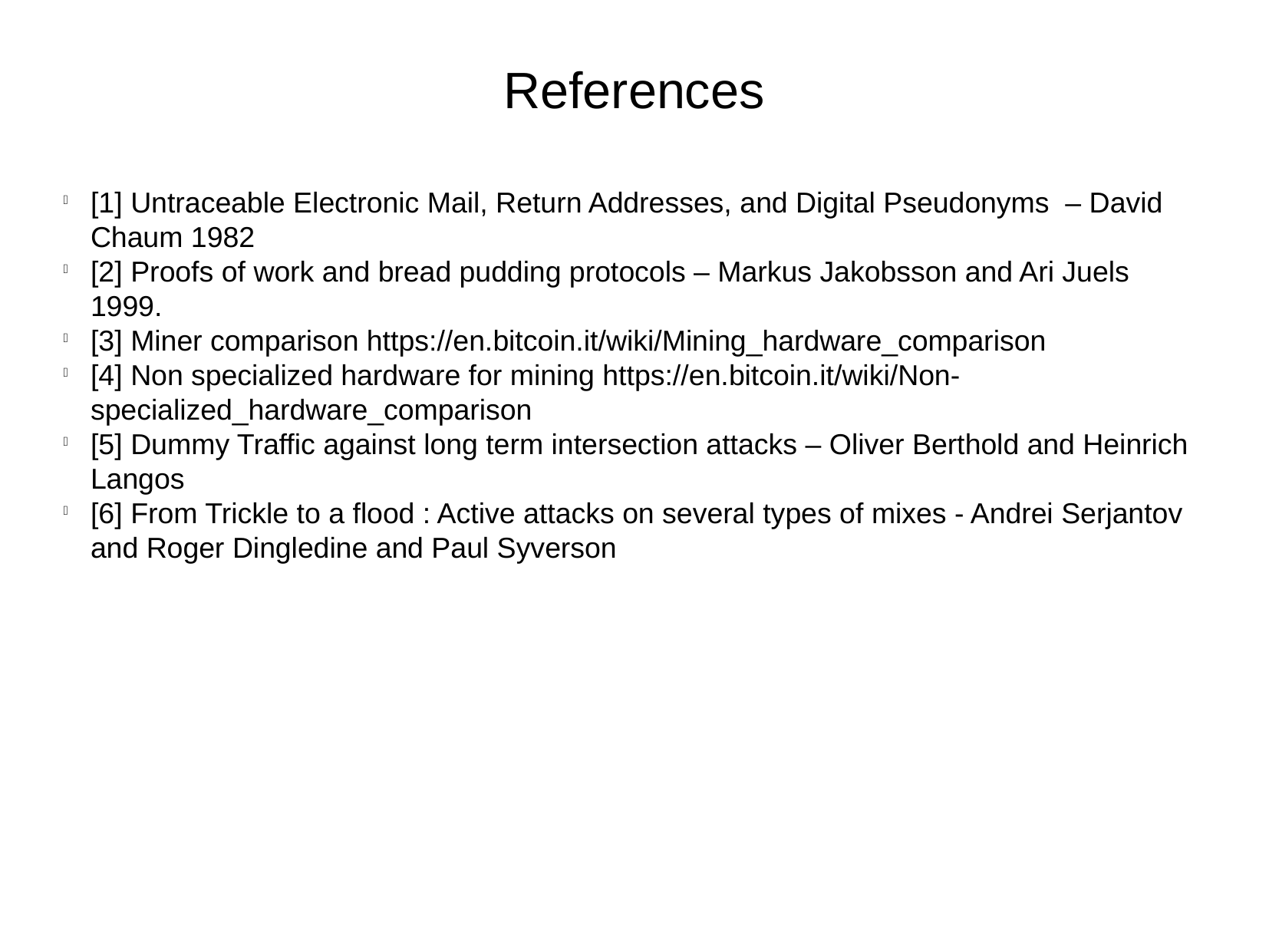

References

[1] Untraceable Electronic Mail, Return Addresses, and Digital Pseudonyms  – David Chaum 1982
[2] Proofs of work and bread pudding protocols – Markus Jakobsson and Ari Juels 1999.
[3] Miner comparison https://en.bitcoin.it/wiki/Mining_hardware_comparison
[4] Non specialized hardware for mining https://en.bitcoin.it/wiki/Non-specialized_hardware_comparison
[5] Dummy Traffic against long term intersection attacks – Oliver Berthold and Heinrich Langos
[6] From Trickle to a flood : Active attacks on several types of mixes - Andrei Serjantov and Roger Dingledine and Paul Syverson